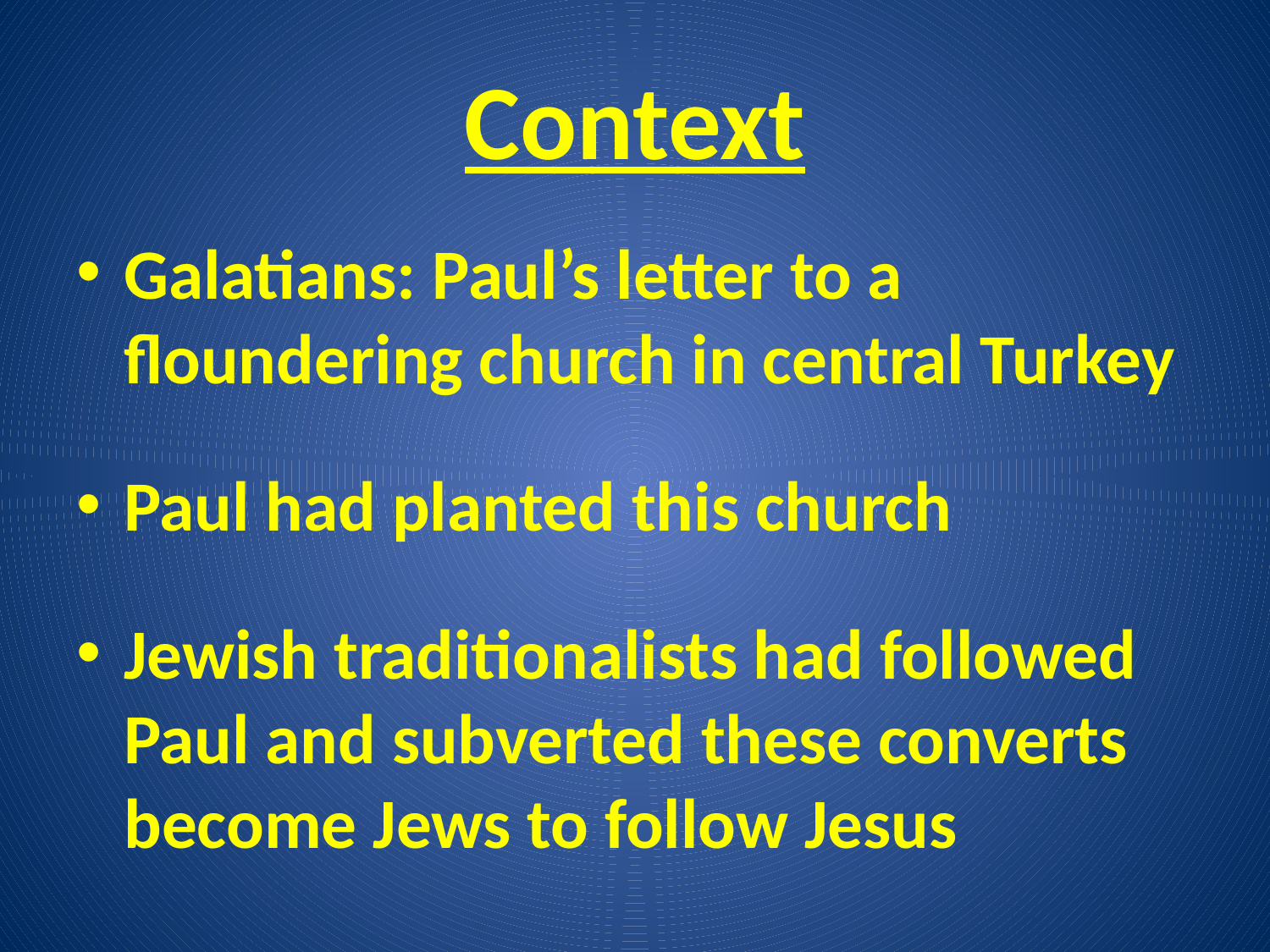

# Context
Galatians: Paul’s letter to a floundering church in central Turkey

Paul had planted this church

Jewish traditionalists had followed Paul and subverted these converts become Jews to follow Jesus